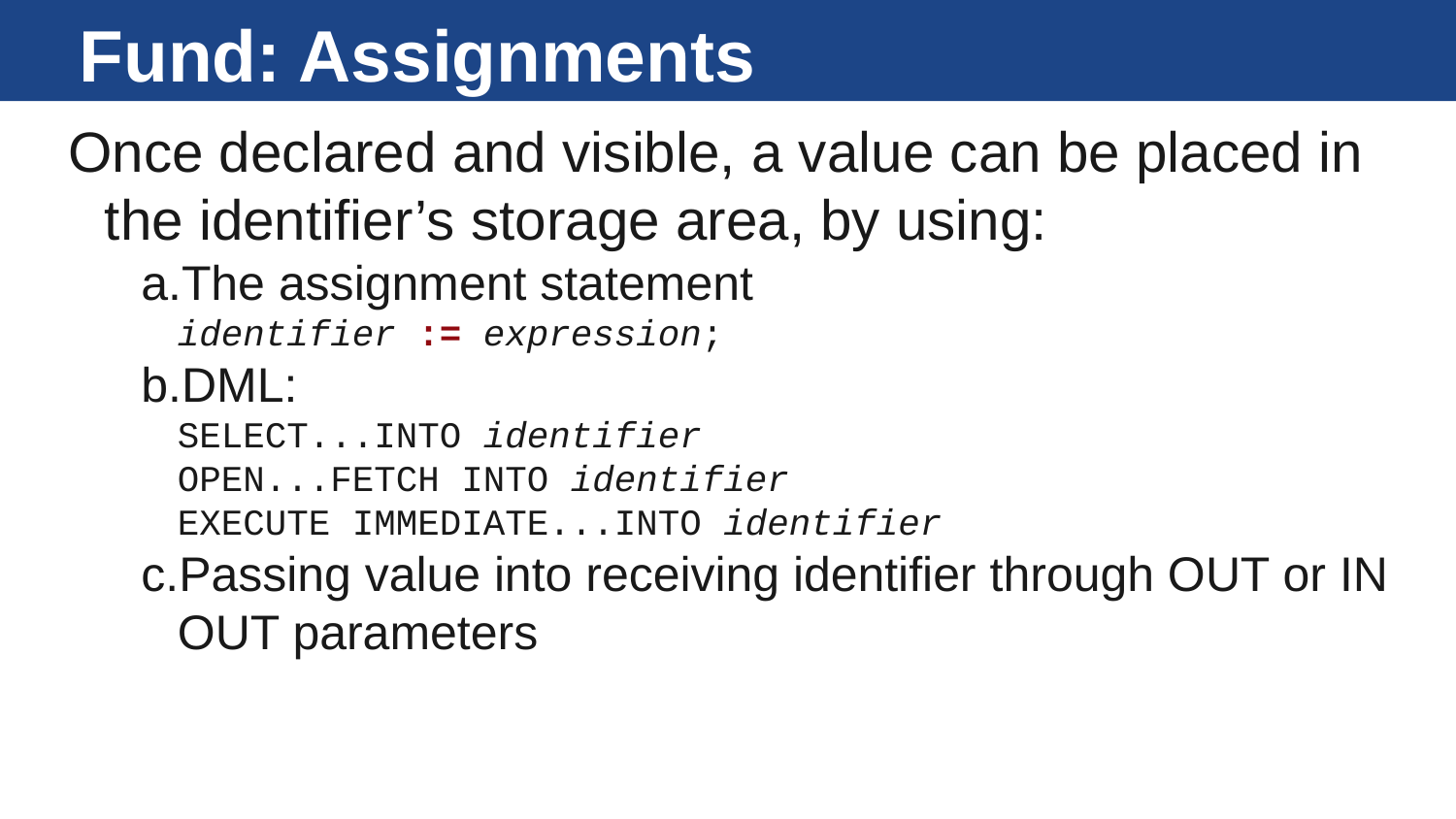

# Fund: Assignments
Once declared and visible, a value can be placed in the identifier’s storage area, by using:
The assignment statement
identifier := expression;
DML:
SELECT...INTO identifier
OPEN...FETCH INTO identifier
EXECUTE IMMEDIATE...INTO identifier
Passing value into receiving identifier through OUT or IN OUT parameters